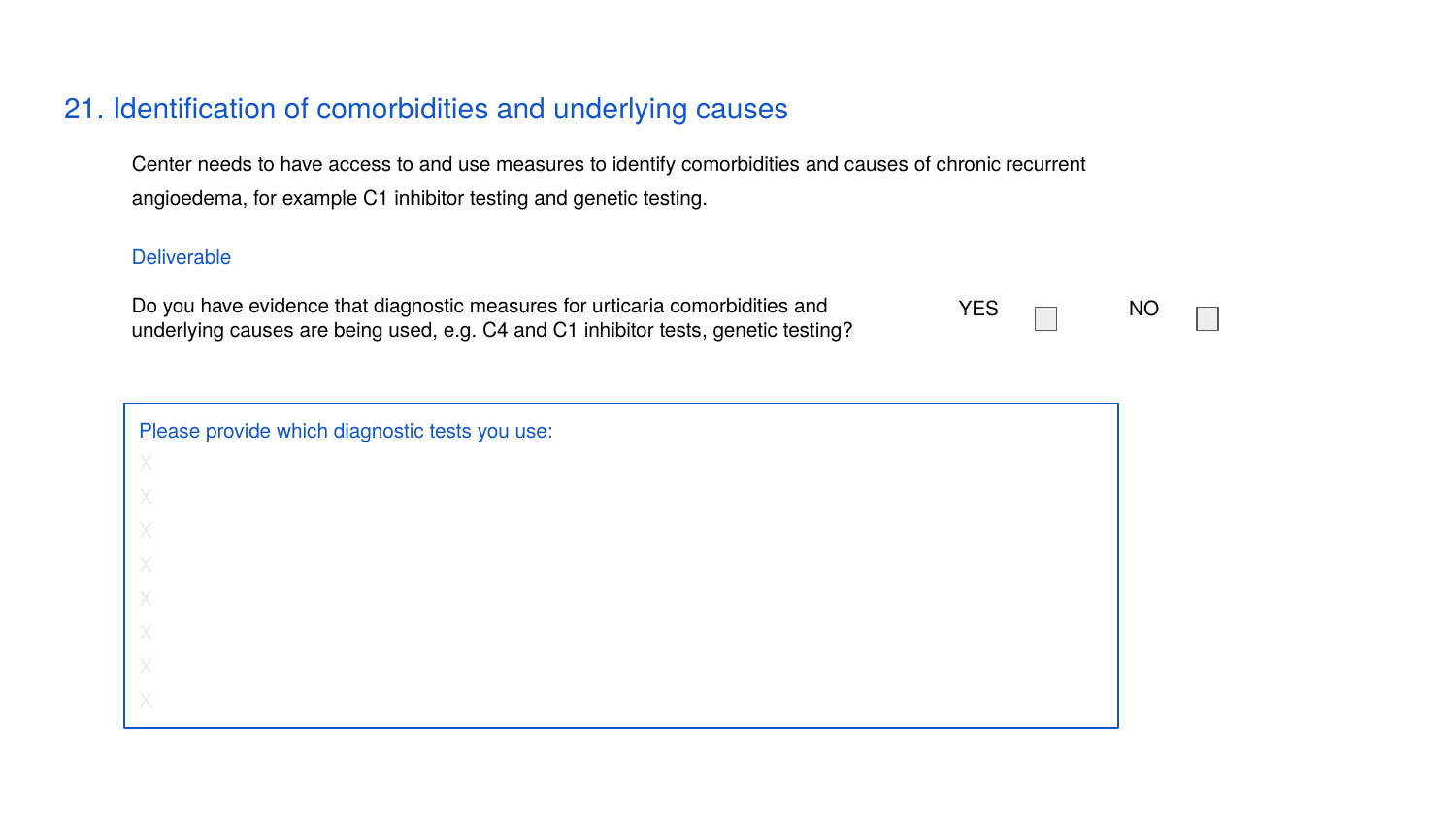

# 21. Identification of comorbidities and underlying causes
Center needs to have access to and use measures to identify comorbidities and causes of chronic recurrent angioedema, for example C1 inhibitor testing and genetic testing.
Deliverable

Do you have evidence that diagnostic measures for urticaria comorbidities and underlying causes are being used, e.g. C4 and C1 inhibitor tests, genetic testing?
YES
NO

Please provide which diagnostic tests you use:
x
x
x
x
x
x
x
x